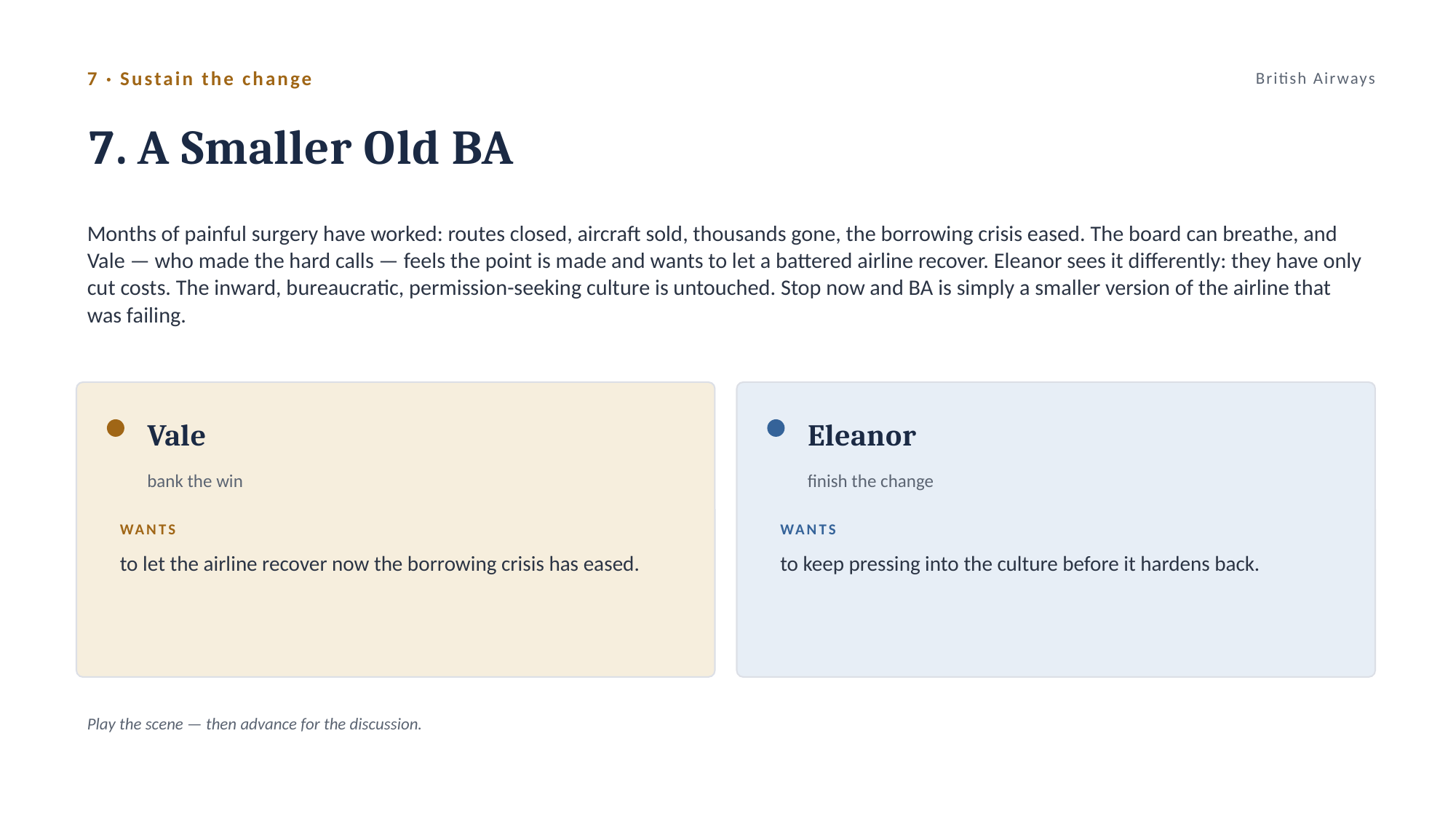

7 · Sustain the change
British Airways
7. A Smaller Old BA
Months of painful surgery have worked: routes closed, aircraft sold, thousands gone, the borrowing crisis eased. The board can breathe, and Vale — who made the hard calls — feels the point is made and wants to let a battered airline recover. Eleanor sees it differently: they have only cut costs. The inward, bureaucratic, permission-seeking culture is untouched. Stop now and BA is simply a smaller version of the airline that was failing.

Vale
Eleanor

bank the win
finish the change
WANTS
WANTS
to let the airline recover now the borrowing crisis has eased.
to keep pressing into the culture before it hardens back.
Play the scene — then advance for the discussion.